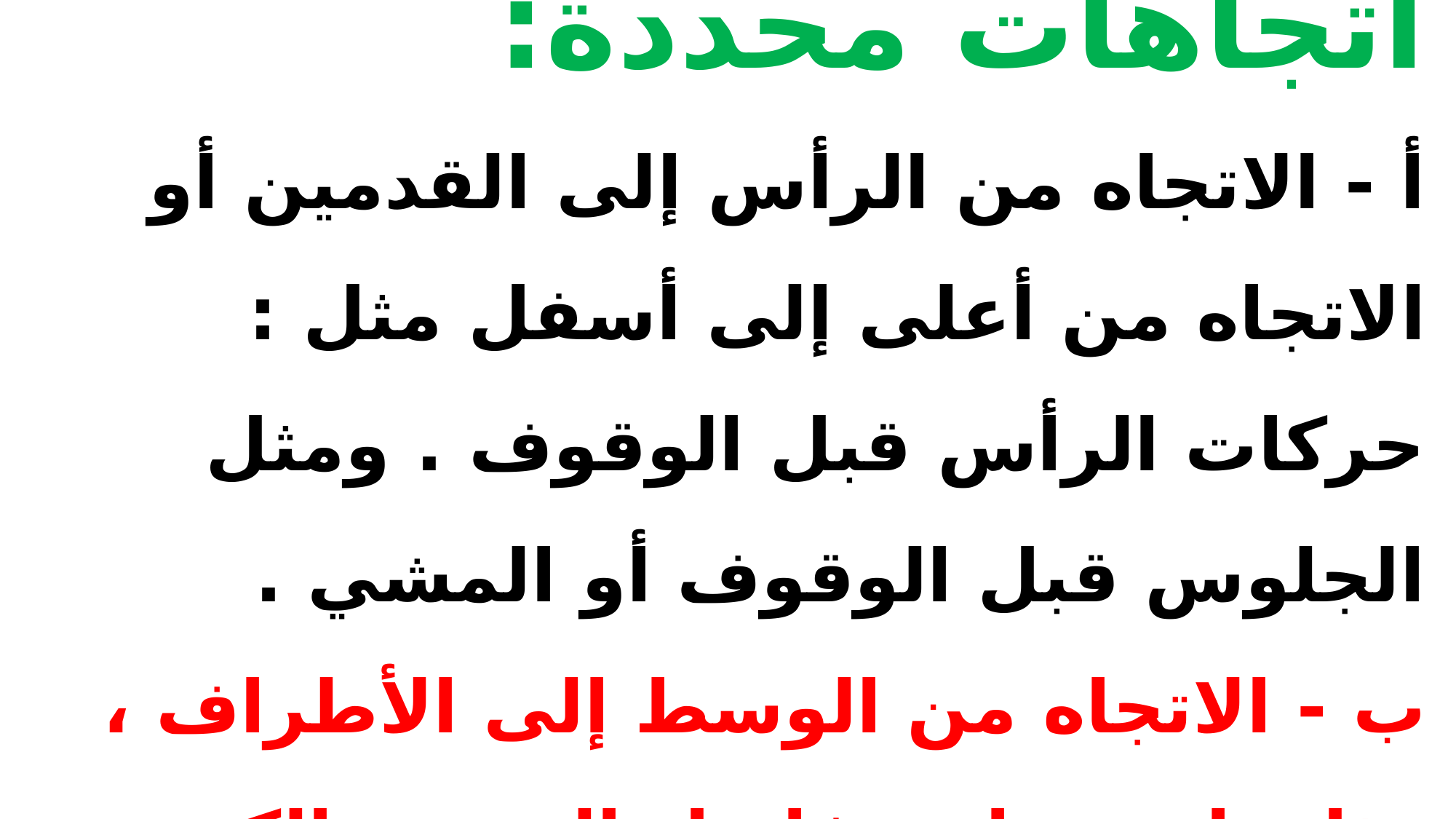

# 2 - يسير النّمو في اتجاهات محددة: أ - الاتجاه من الرأس إلى القدمين أو الاتجاه من أعلى إلى أسفل مثل : حركات الرأس قبل الوقوف . ومثل الجلوس قبل الوقوف أو المشي . ب - الاتجاه من الوسط إلى الأطراف ، مثل: استخدام مفاصل الرسغ والكوع قبل استخدام الأطراف . الجلوس قبل الكلام والمشي.